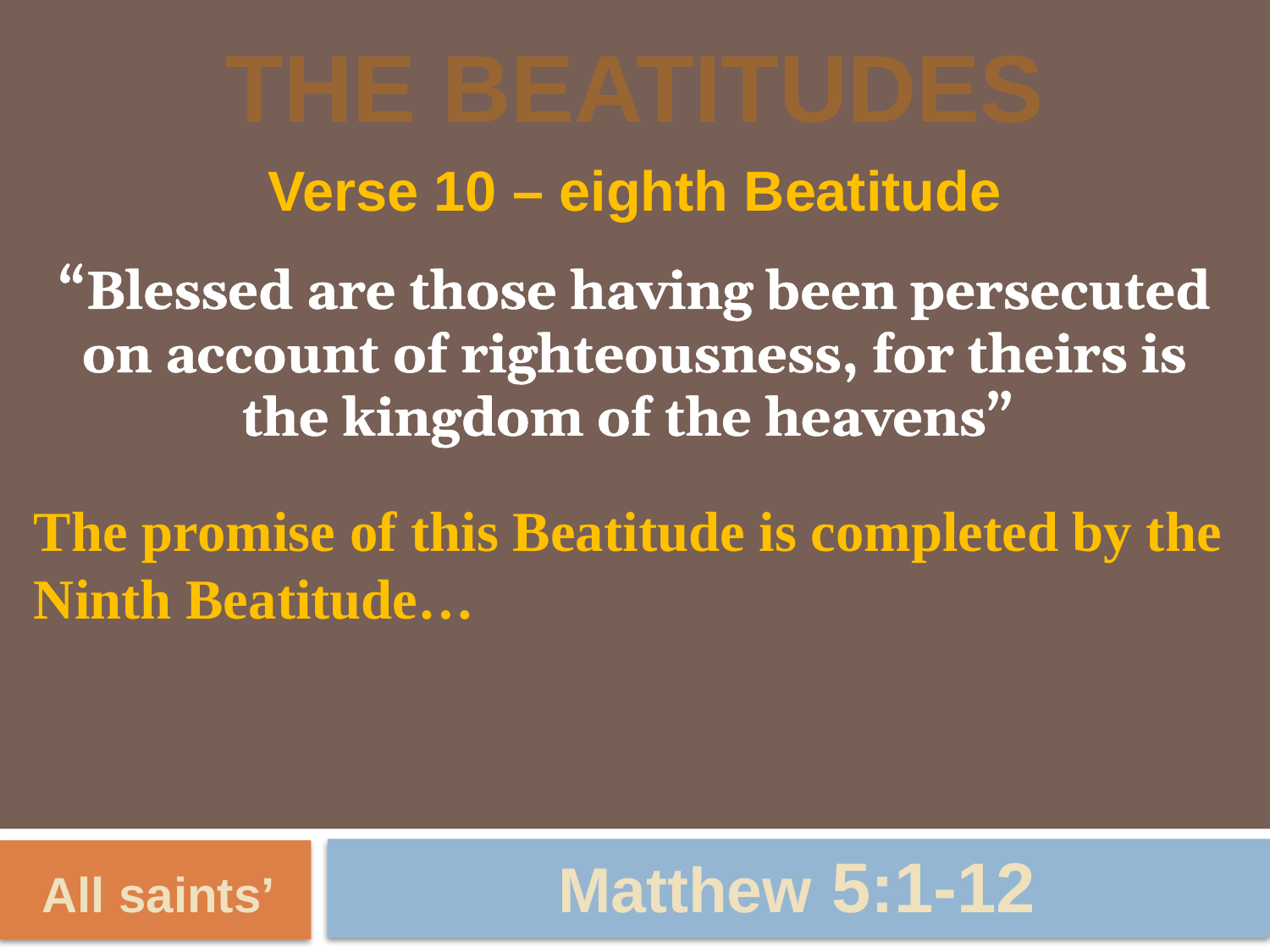

# The Beatitudes
Verse 10 – eighth Beatitude

“Blessed are those having been persecuted on account of righteousness, for theirs is the kingdom of the heavens”

The promise of this Beatitude is completed by the Ninth Beatitude…
Matthew 5:1-12
All saints’